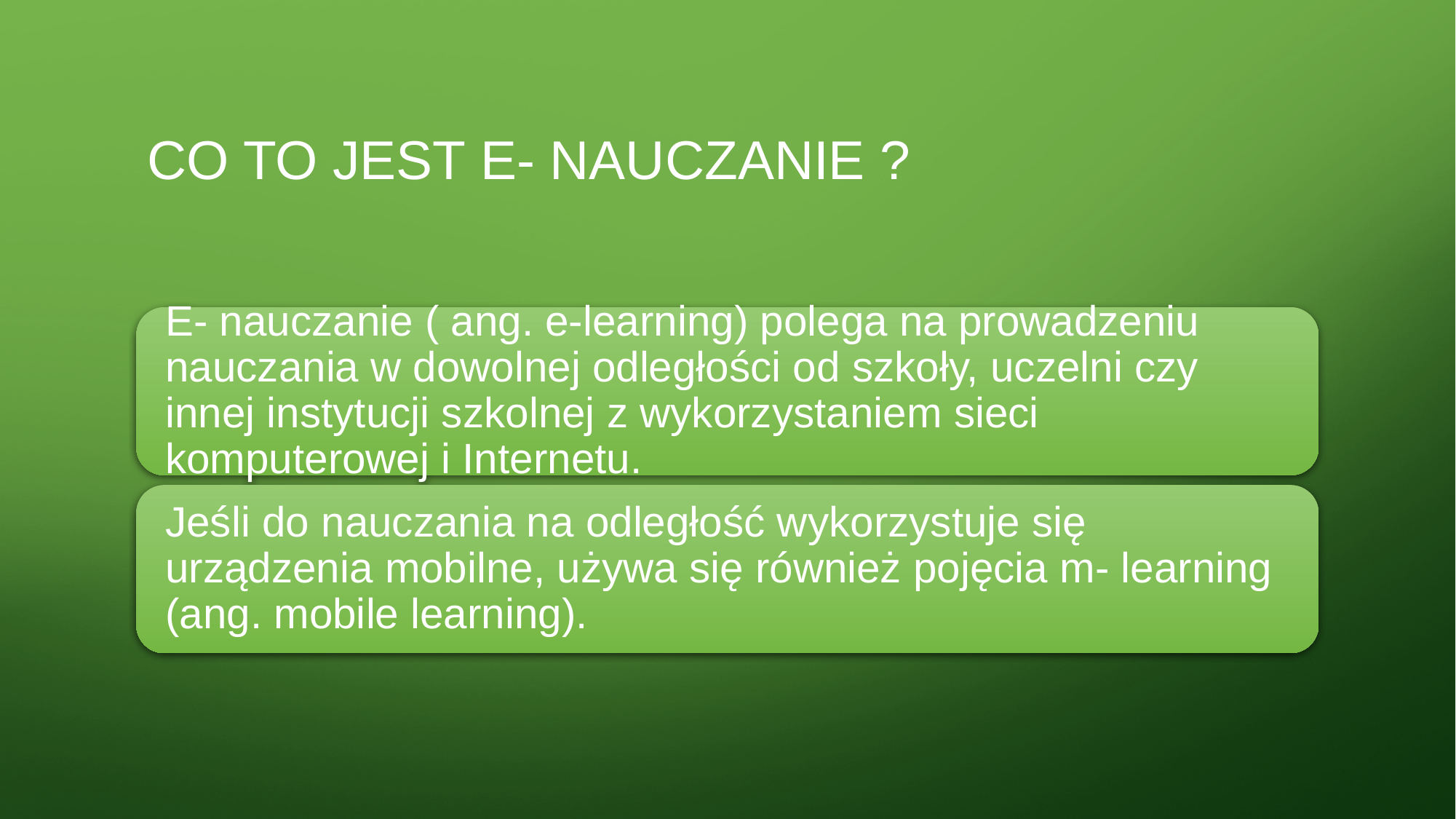

# Co to jest e- nauczanie ?
E- nauczanie ( ang. e-learning) polega na prowadzeniu nauczania w dowolnej odległości od szkoły, uczelni czy innej instytucji szkolnej z wykorzystaniem sieci komputerowej i Internetu.
Jeśli do nauczania na odległość wykorzystuje się urządzenia mobilne, używa się również pojęcia m- learning (ang. mobile learning).